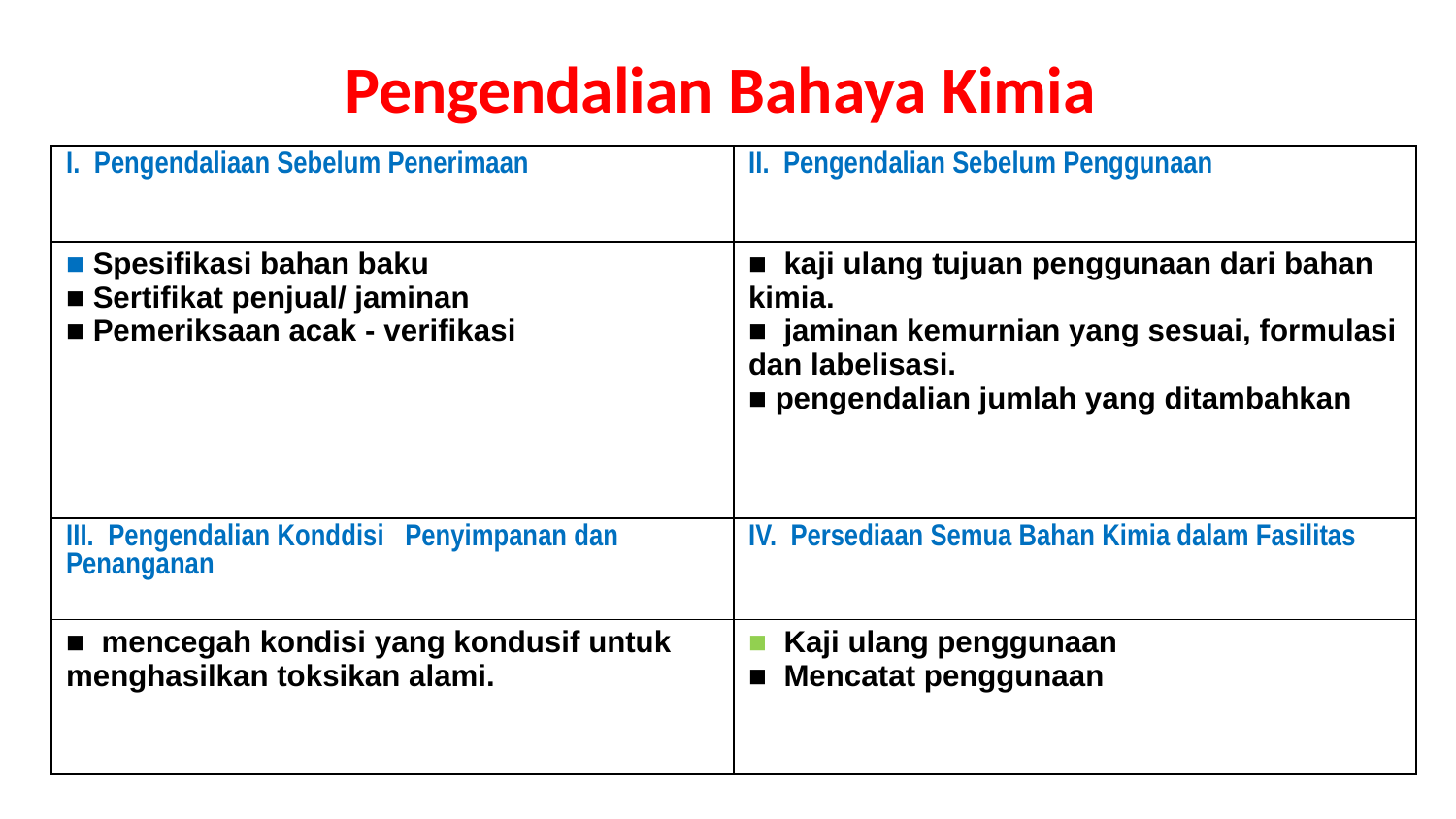

# Pengendalian Bahaya Kimia
| I. Pengendaliaan Sebelum Penerimaan | II. Pengendalian Sebelum Penggunaan |
| --- | --- |
| ■ Spesifikasi bahan baku ■ Sertifikat penjual/ jaminan ■ Pemeriksaan acak - verifikasi | ■ kaji ulang tujuan penggunaan dari bahan kimia. ■ jaminan kemurnian yang sesuai, formulasi dan labelisasi. ■ pengendalian jumlah yang ditambahkan |
| III. Pengendalian Konddisi Penyimpanan dan Penanganan | IV. Persediaan Semua Bahan Kimia dalam Fasilitas |
| ■ mencegah kondisi yang kondusif untuk menghasilkan toksikan alami. | ■ Kaji ulang penggunaan ■ Mencatat penggunaan |